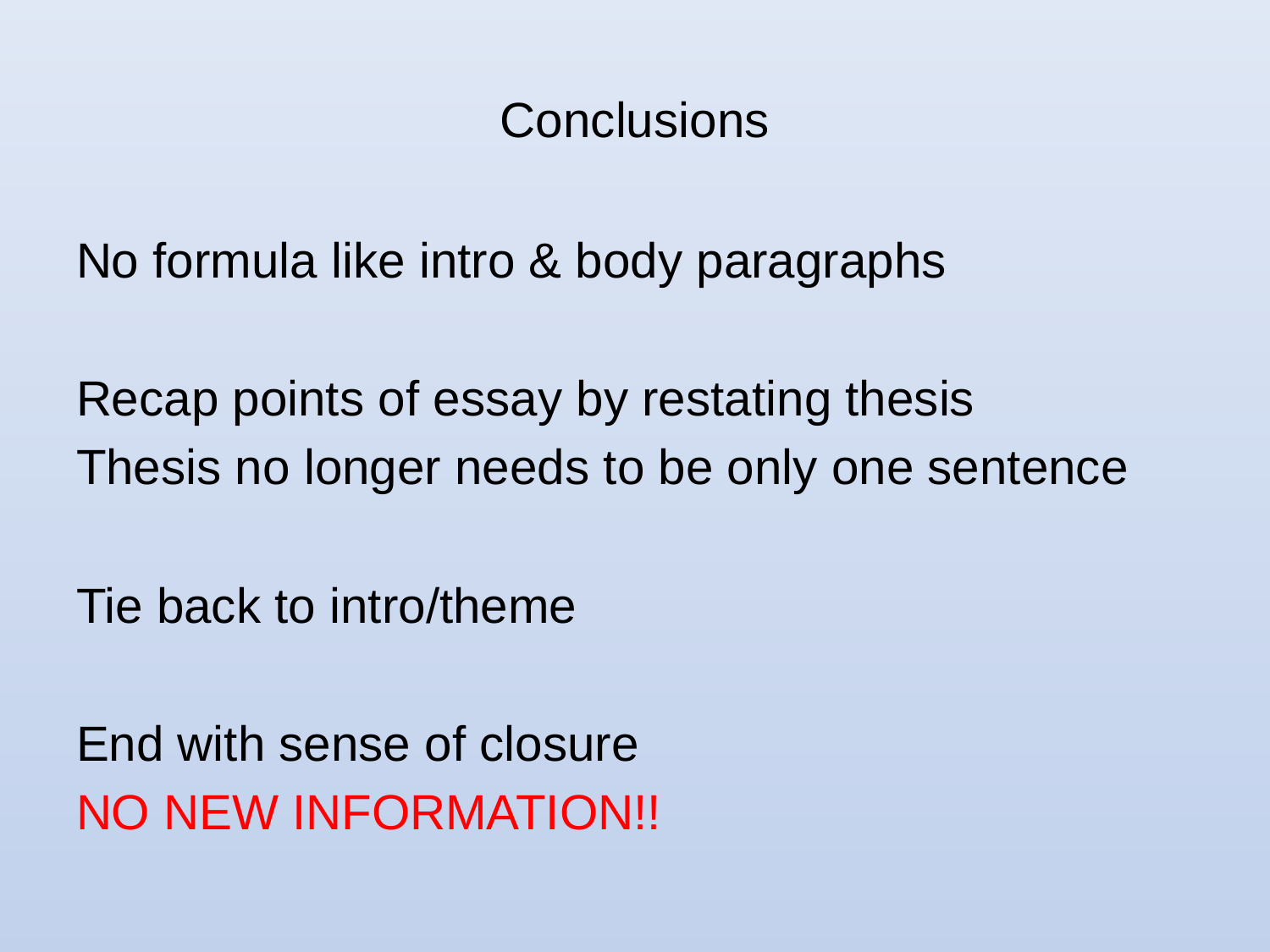

# Conclusions
No formula like intro & body paragraphs

Recap points of essay by restating thesis
Thesis no longer needs to be only one sentence

Tie back to intro/theme

End with sense of closure
NO NEW INFORMATION!!